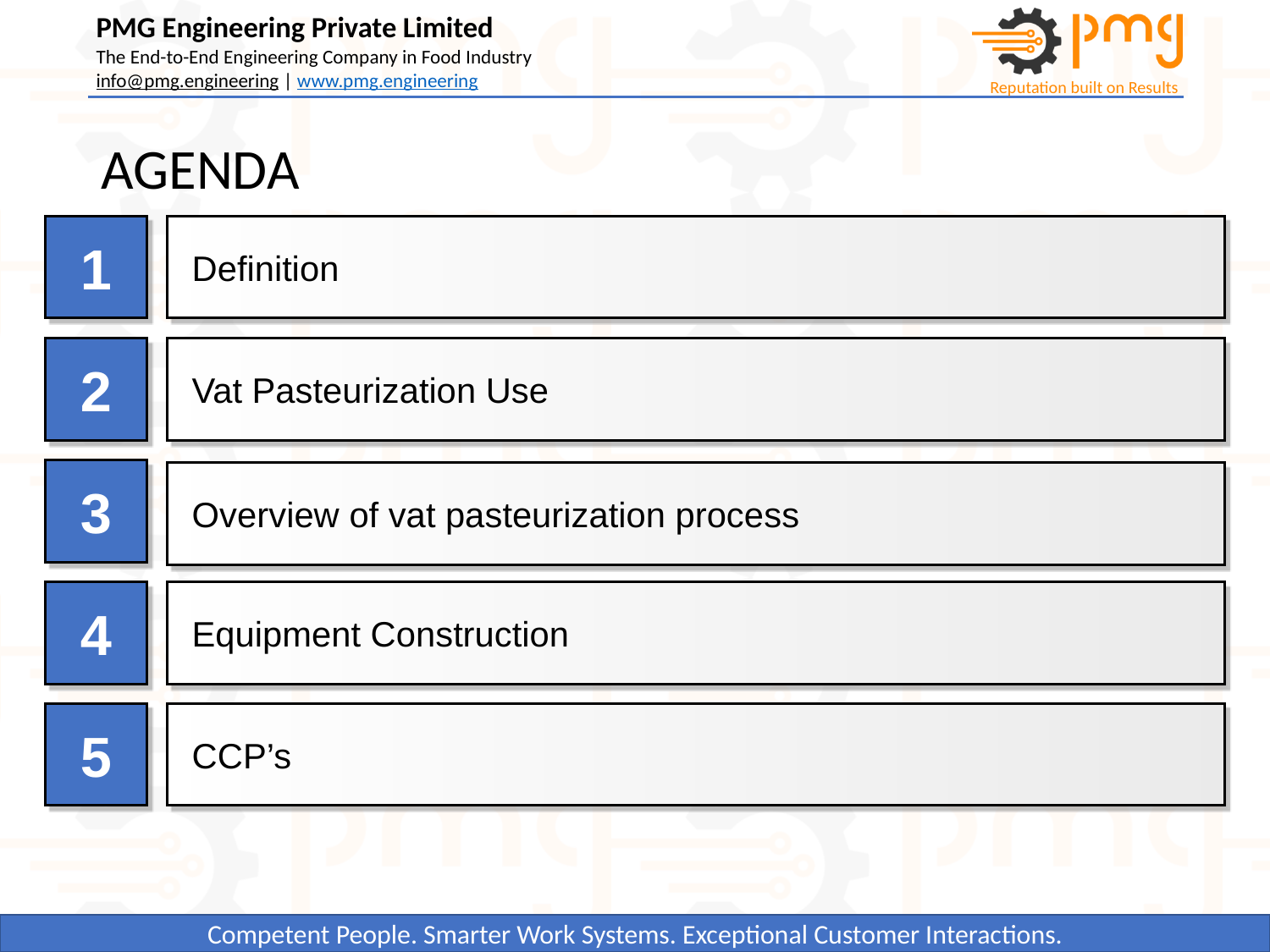

# AGENDA

1
Definition
2
Vat Pasteurization Use
3
Overview of vat pasteurization process
4
Equipment Construction
5
CCP’s